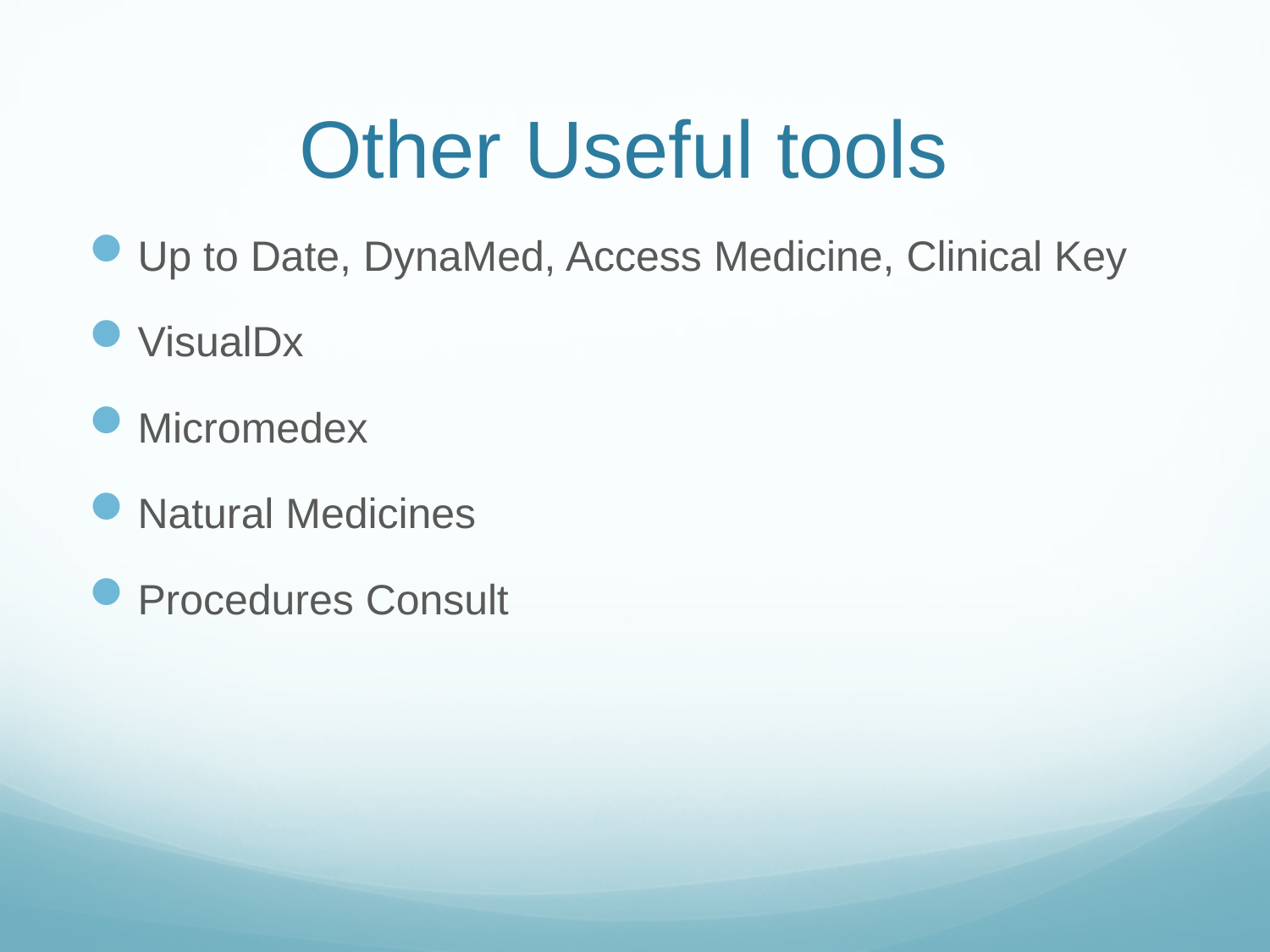

# Other Useful tools
Up to Date, DynaMed, Access Medicine, Clinical Key
VisualDx
Micromedex
Natural Medicines
Procedures Consult